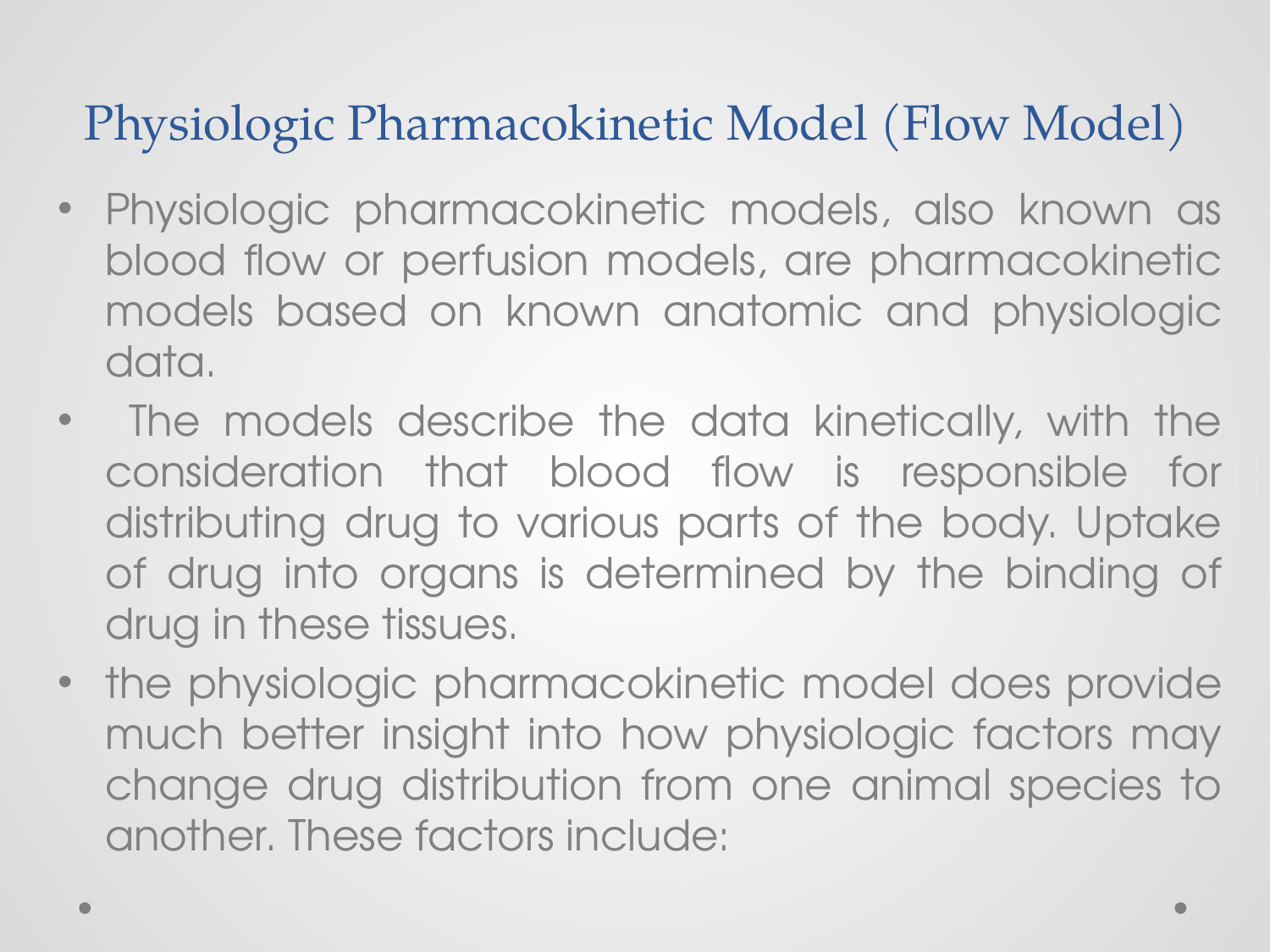

# Physiologic Pharmacokinetic Model (Flow Model)
Physiologic pharmacokinetic models, also known as blood flow or perfusion models, are pharmacokinetic models based on known anatomic and physiologic data.
 The models describe the data kinetically, with the consideration that blood flow is responsible for distributing drug to various parts of the body. Uptake of drug into organs is determined by the binding of drug in these tissues.
the physiologic pharmacokinetic model does provide much better insight into how physiologic factors may change drug distribution from one animal species to another. These factors include: